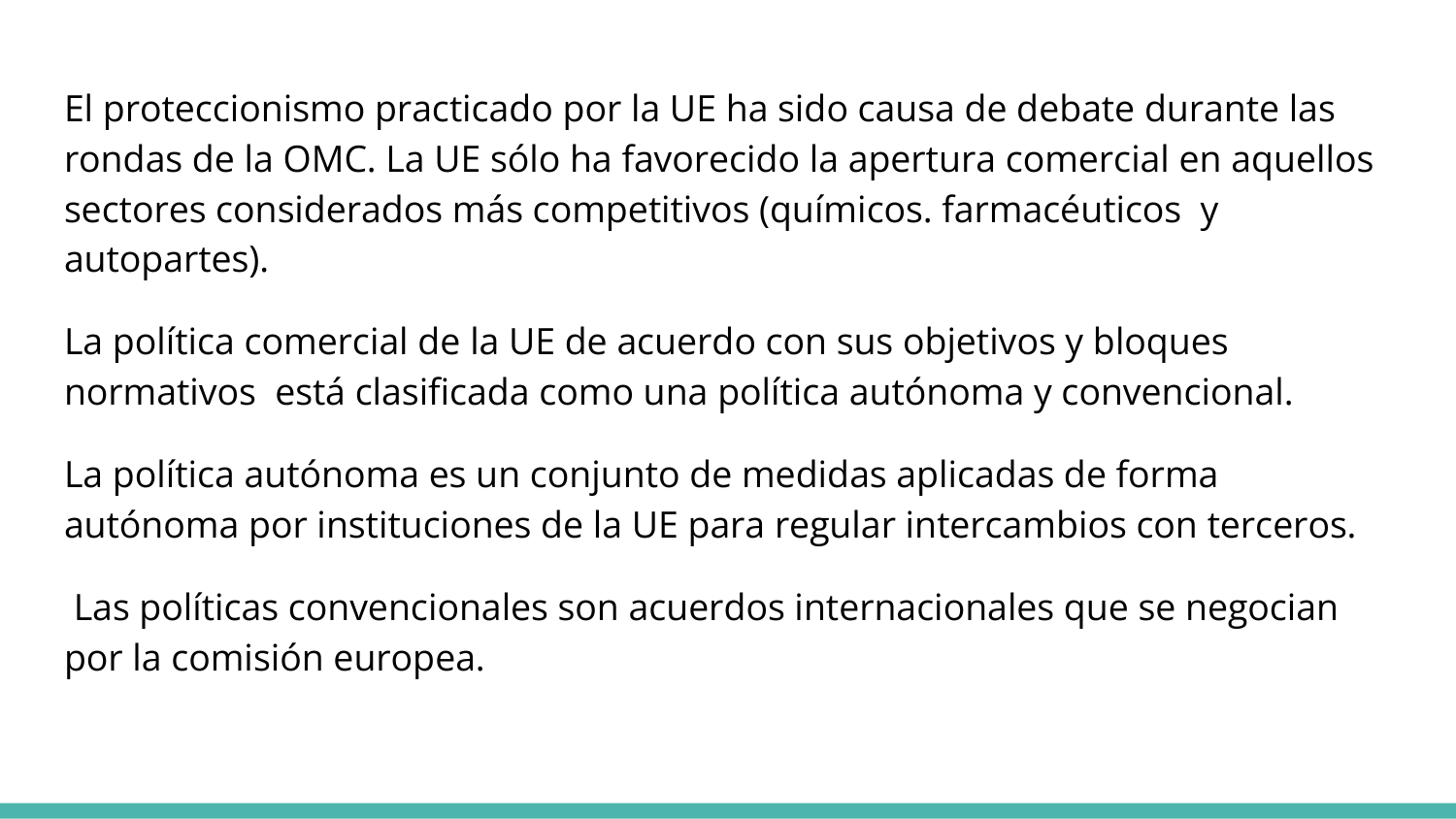

El proteccionismo practicado por la UE ha sido causa de debate durante las rondas de la OMC. La UE sólo ha favorecido la apertura comercial en aquellos sectores considerados más competitivos (químicos. farmacéuticos  y autopartes).
La política comercial de la UE de acuerdo con sus objetivos y bloques normativos  está clasificada como una política autónoma y convencional.
La política autónoma es un conjunto de medidas aplicadas de forma autónoma por instituciones de la UE para regular intercambios con terceros.
 Las políticas convencionales son acuerdos internacionales que se negocian por la comisión europea.